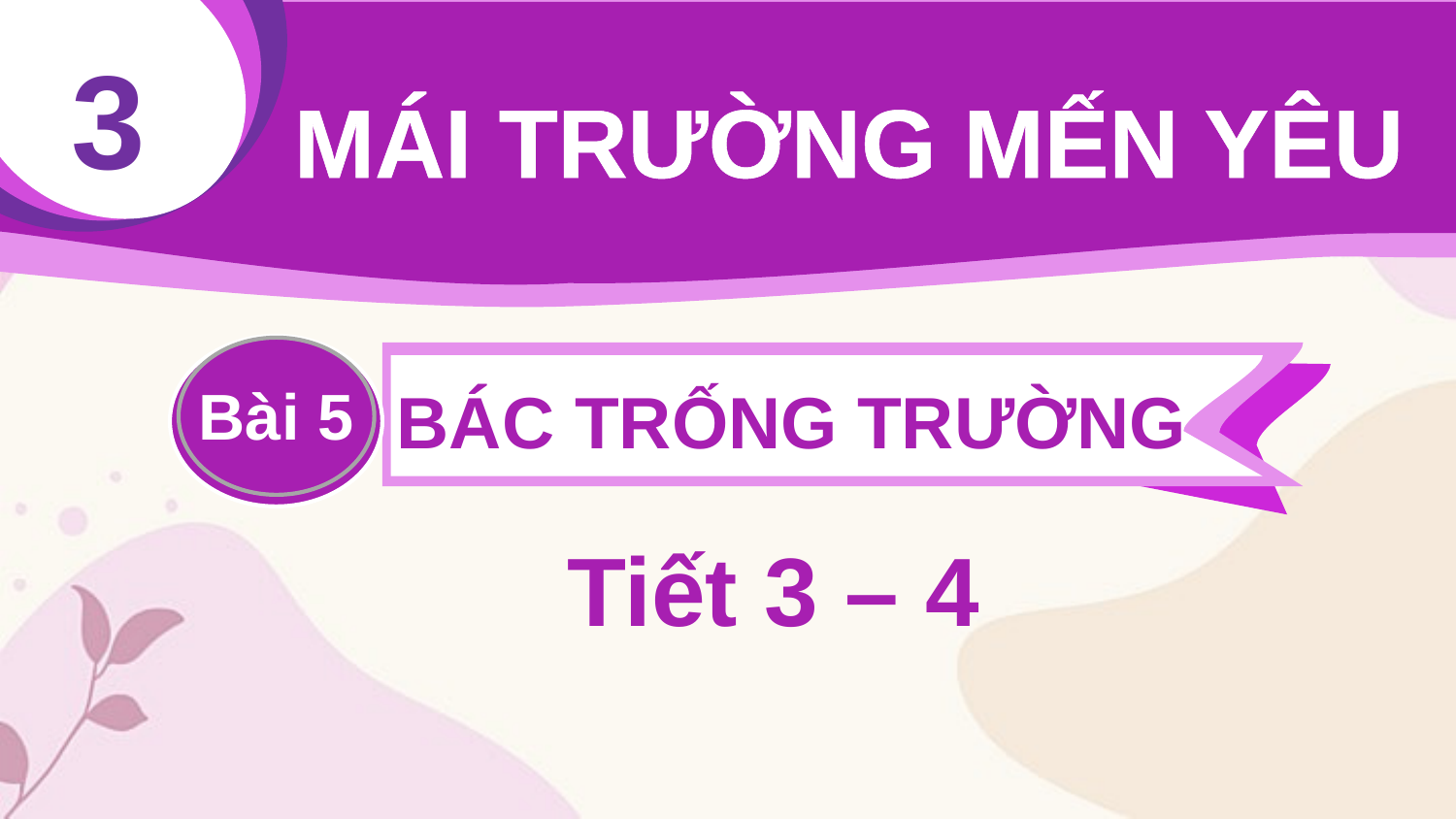

2
3
MÁI TRƯỜNG MẾN YÊU

Bài 5
BÁC TRỐNG TRƯỜNG
Tiết 3 – 4